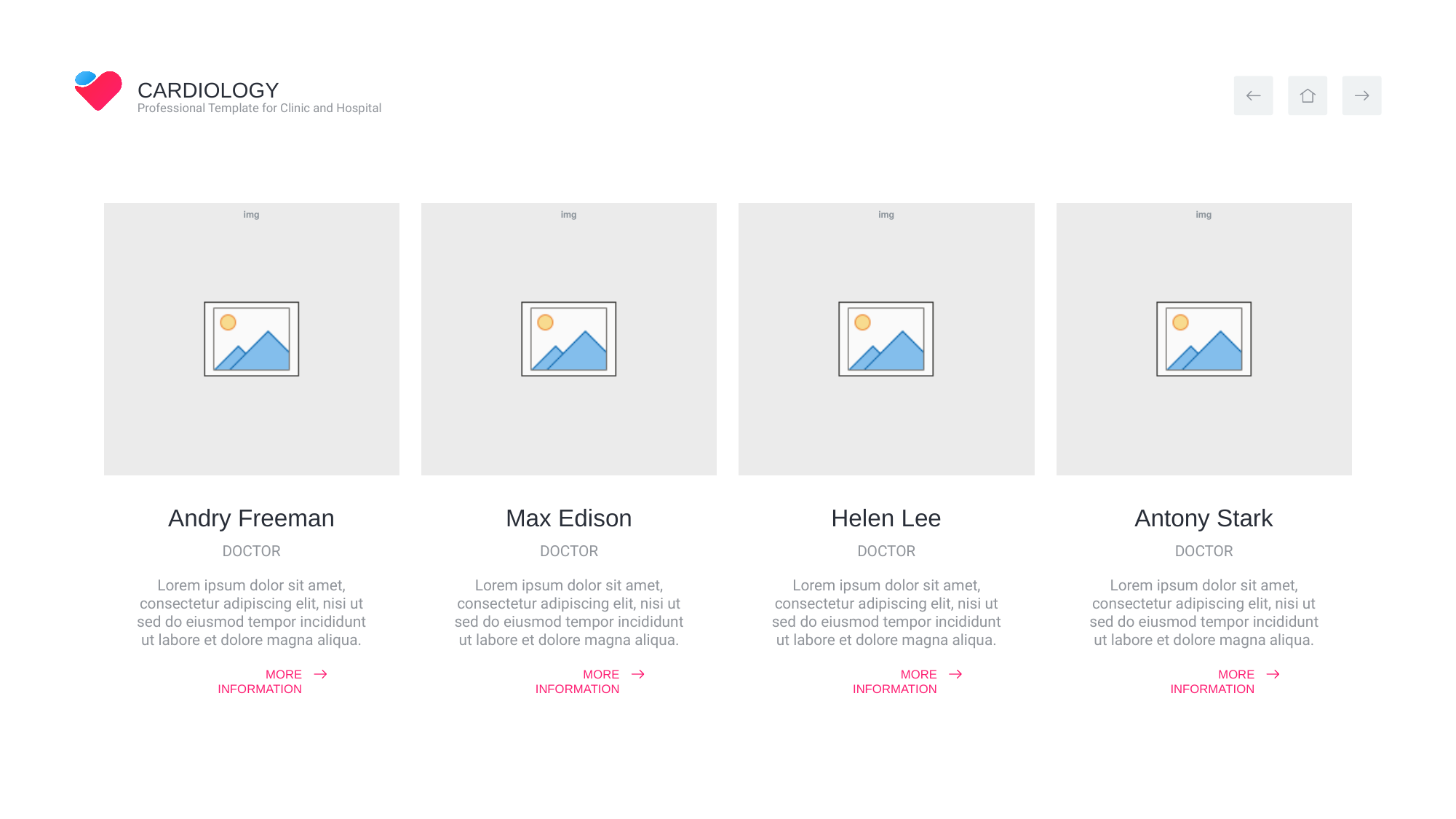

Andry Freeman
Max Edison
Helen Lee
Antony Stark
Doctor
Doctor
Doctor
Doctor
Lorem ipsum dolor sit amet, consectetur adipiscing elit, nisi ut sed do eiusmod tempor incididunt ut labore et dolore magna aliqua.
Lorem ipsum dolor sit amet, consectetur adipiscing elit, nisi ut sed do eiusmod tempor incididunt ut labore et dolore magna aliqua.
Lorem ipsum dolor sit amet, consectetur adipiscing elit, nisi ut sed do eiusmod tempor incididunt ut labore et dolore magna aliqua.
Lorem ipsum dolor sit amet, consectetur adipiscing elit, nisi ut sed do eiusmod tempor incididunt ut labore et dolore magna aliqua.
More Information

More Information

More Information

More Information